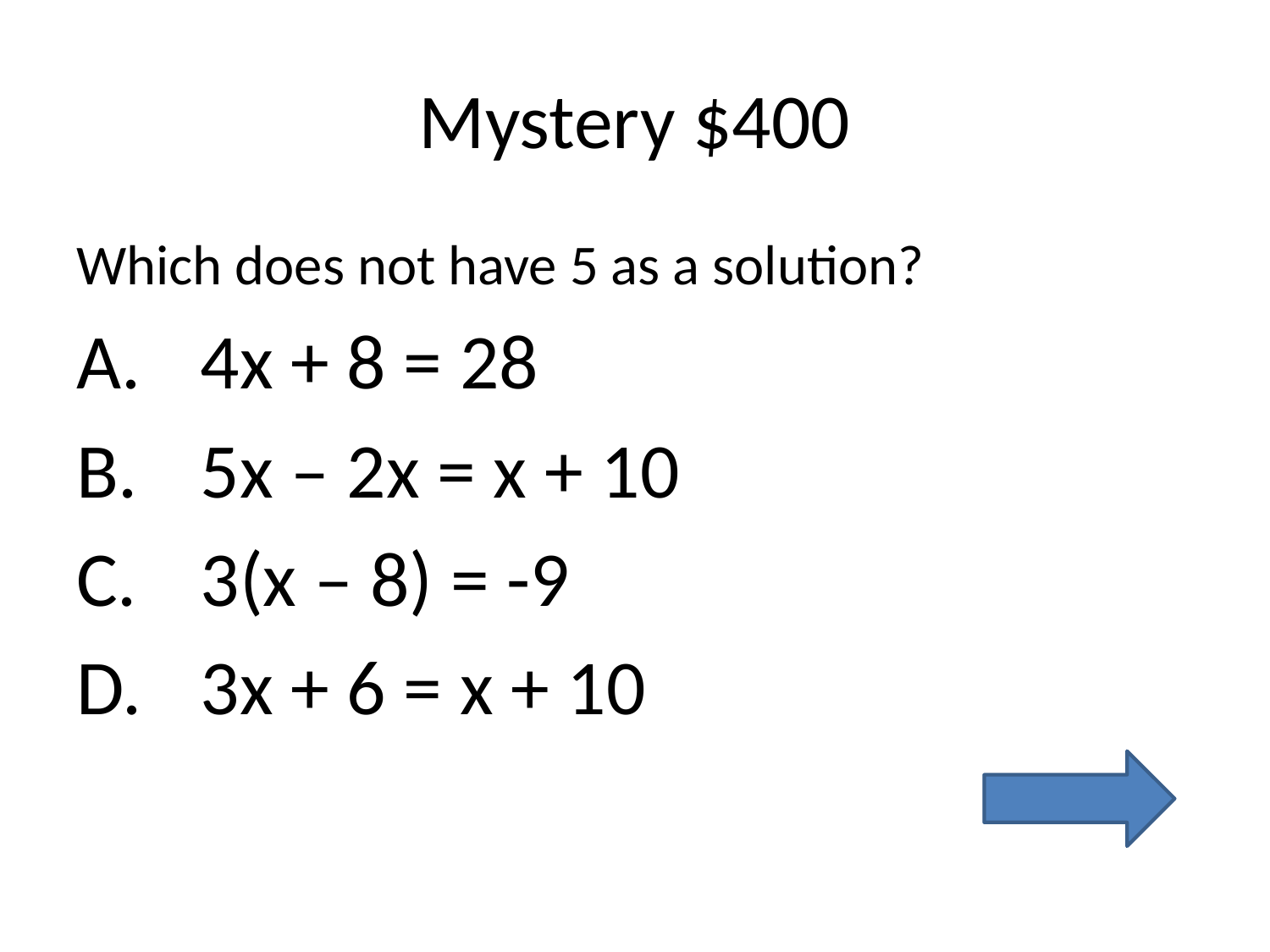

# Mystery $400
Which does not have 5 as a solution?
   4x + 8 = 28
   5x – 2x = x + 10
   3(x – 8) = -9
   3x + 6 = x + 10